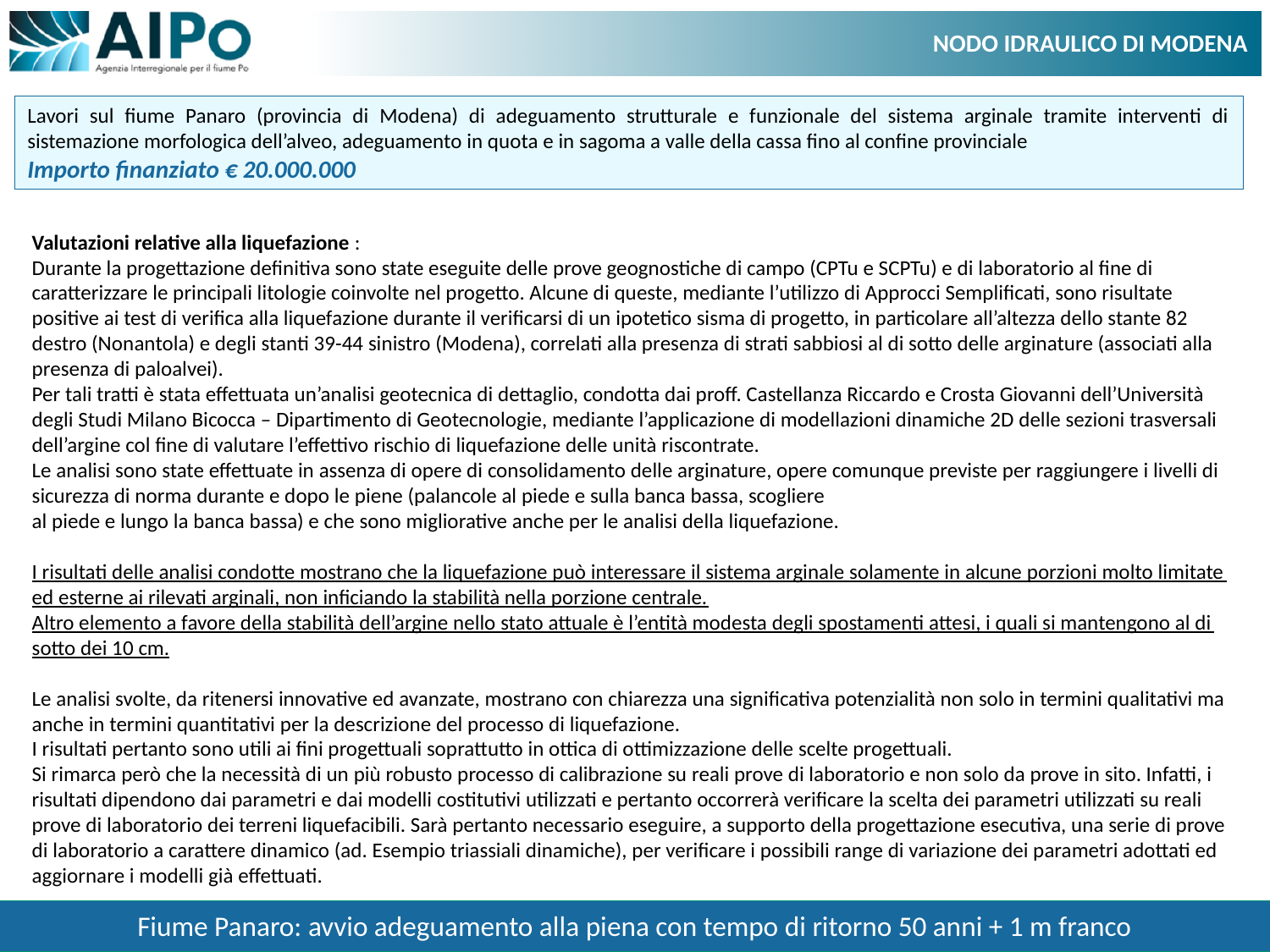

Lavori sul fiume Panaro (provincia di Modena) di adeguamento strutturale e funzionale del sistema arginale tramite interventi di sistemazione morfologica dell’alveo, adeguamento in quota e in sagoma a valle della cassa fino al confine provinciale
Importo finanziato € 20.000.000
Valutazioni relative alla liquefazione :
Durante la progettazione definitiva sono state eseguite delle prove geognostiche di campo (CPTu e SCPTu) e di laboratorio al fine di caratterizzare le principali litologie coinvolte nel progetto. Alcune di queste, mediante l’utilizzo di Approcci Semplificati, sono risultate positive ai test di verifica alla liquefazione durante il verificarsi di un ipotetico sisma di progetto, in particolare all’altezza dello stante 82 destro (Nonantola) e degli stanti 39-44 sinistro (Modena), correlati alla presenza di strati sabbiosi al di sotto delle arginature (associati alla presenza di paloalvei).
Per tali tratti è stata effettuata un’analisi geotecnica di dettaglio, condotta dai proff. Castellanza Riccardo e Crosta Giovanni dell’Università degli Studi Milano Bicocca – Dipartimento di Geotecnologie, mediante l’applicazione di modellazioni dinamiche 2D delle sezioni trasversali dell’argine col fine di valutare l’effettivo rischio di liquefazione delle unità riscontrate.
Le analisi sono state effettuate in assenza di opere di consolidamento delle arginature, opere comunque previste per raggiungere i livelli di sicurezza di norma durante e dopo le piene (palancole al piede e sulla banca bassa, scogliere
al piede e lungo la banca bassa) e che sono migliorative anche per le analisi della liquefazione.

I risultati delle analisi condotte mostrano che la liquefazione può interessare il sistema arginale solamente in alcune porzioni molto limitate ed esterne ai rilevati arginali, non inficiando la stabilità nella porzione centrale.
Altro elemento a favore della stabilità dell’argine nello stato attuale è l’entità modesta degli spostamenti attesi, i quali si mantengono al di sotto dei 10 cm.

Le analisi svolte, da ritenersi innovative ed avanzate, mostrano con chiarezza una significativa potenzialità non solo in termini qualitativi ma anche in termini quantitativi per la descrizione del processo di liquefazione.
I risultati pertanto sono utili ai fini progettuali soprattutto in ottica di ottimizzazione delle scelte progettuali.
Si rimarca però che la necessità di un più robusto processo di calibrazione su reali prove di laboratorio e non solo da prove in sito. Infatti, i risultati dipendono dai parametri e dai modelli costitutivi utilizzati e pertanto occorrerà verificare la scelta dei parametri utilizzati su reali prove di laboratorio dei terreni liquefacibili. Sarà pertanto necessario eseguire, a supporto della progettazione esecutiva, una serie di prove di laboratorio a carattere dinamico (ad. Esempio triassiali dinamiche), per verificare i possibili range di variazione dei parametri adottati ed aggiornare i modelli già effettuati.
Fiume Panaro: avvio adeguamento alla piena con tempo di ritorno 50 anni + 1 m franco